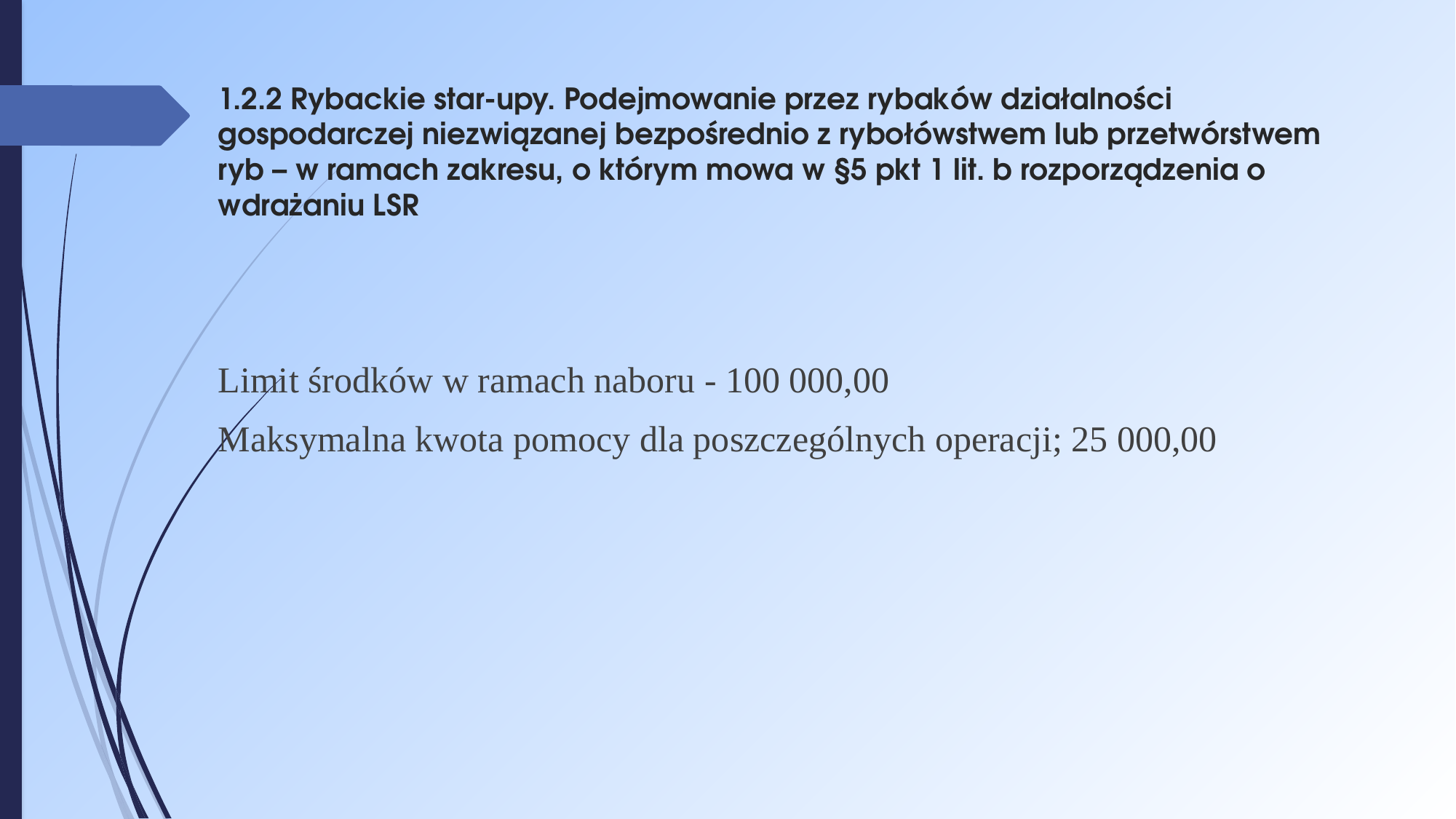

# 1.2.2 Rybackie star-upy. Podejmowanie przez rybaków działalności gospodarczej niezwiązanej bezpośrednio z rybołówstwem lub przetwórstwem ryb – w ramach zakresu, o którym mowa w §5 pkt 1 lit. b rozporządzenia o wdrażaniu LSR

Limit środków w ramach naboru - 100 000,00
Maksymalna kwota pomocy dla poszczególnych operacji; 25 000,00